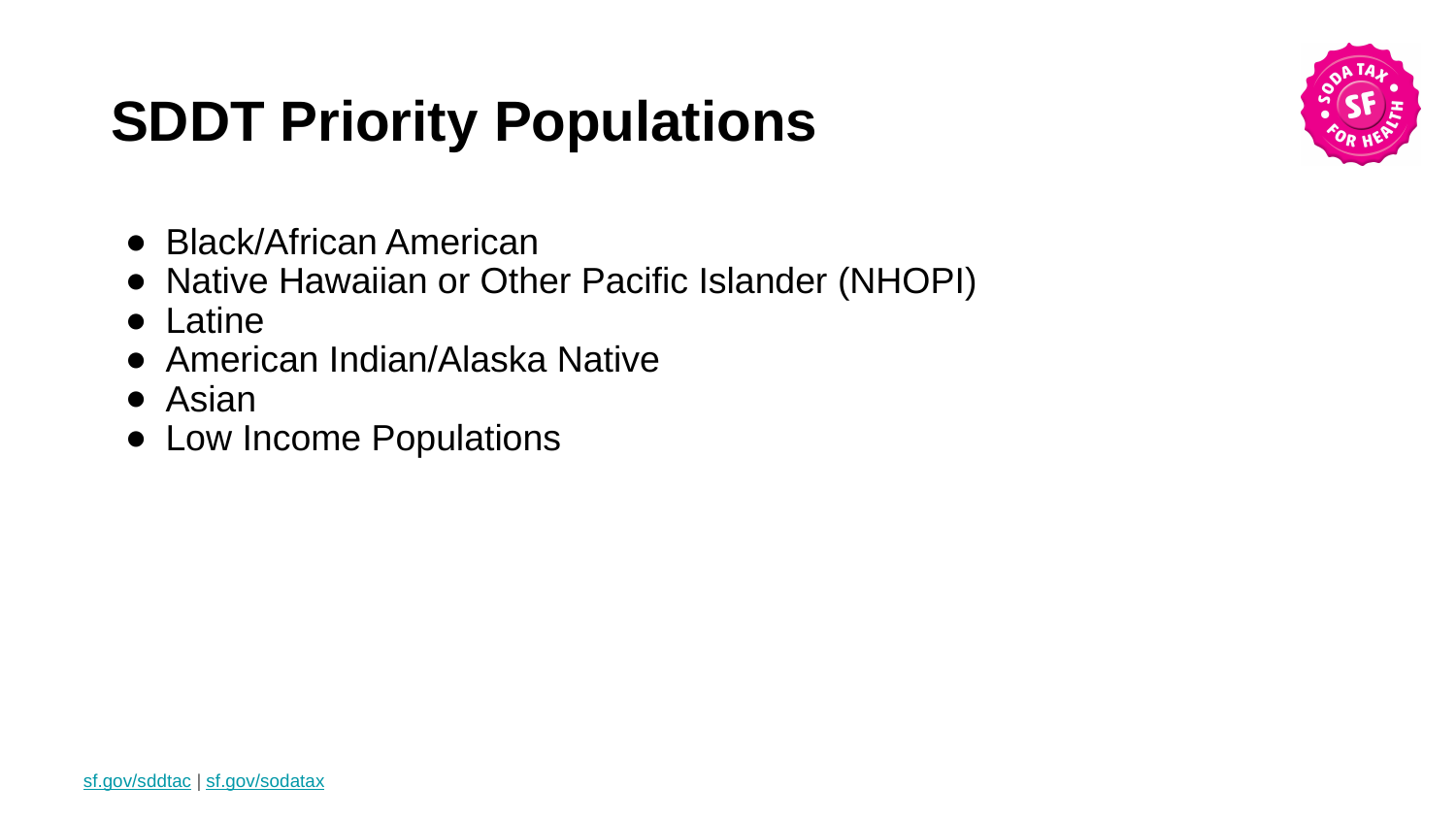

# SDDT Priority Populations
Black/African American
Native Hawaiian or Other Pacific Islander (NHOPI)
Latine
American Indian/Alaska Native
Asian
Low Income Populations